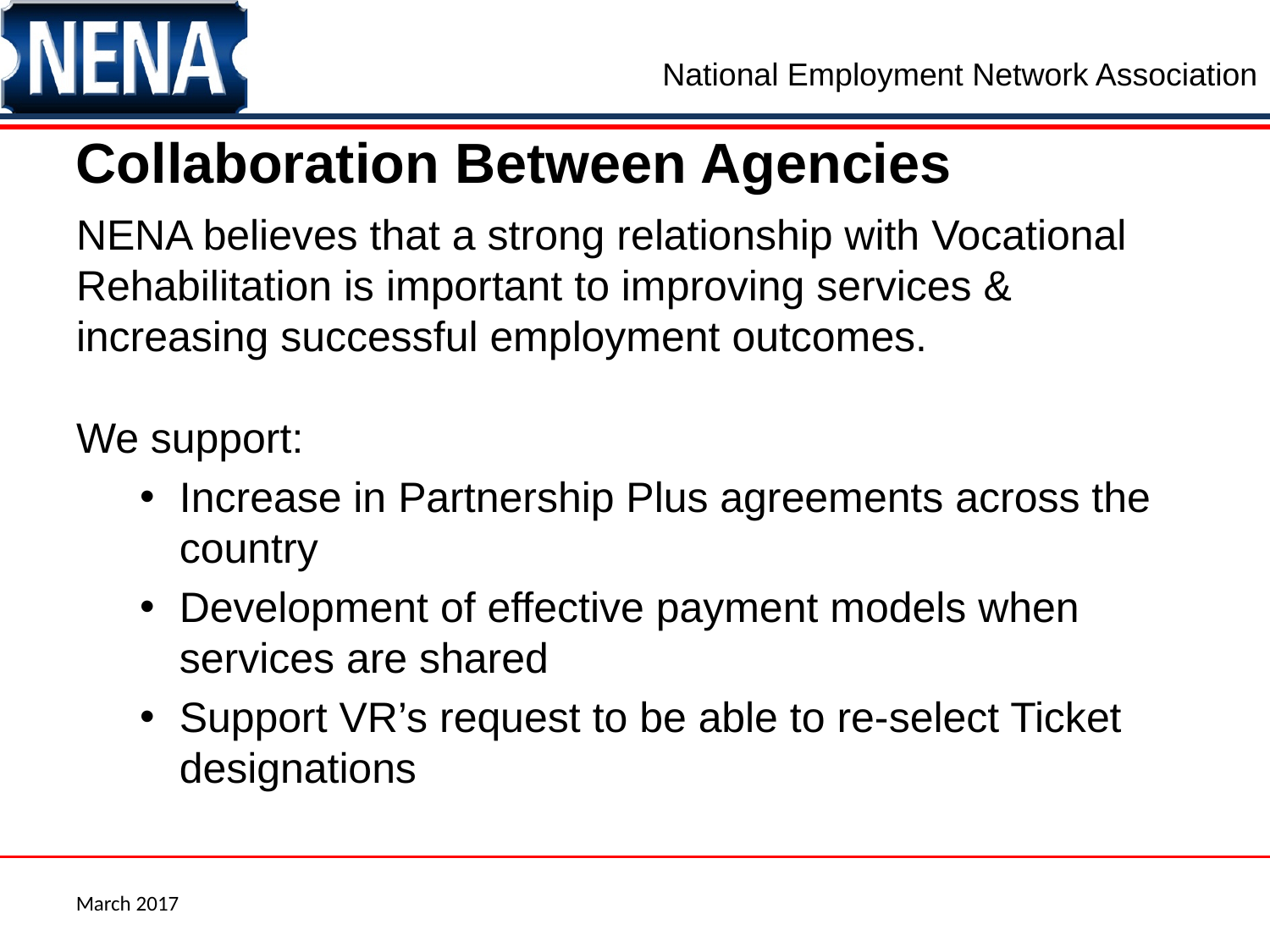

# Collaboration Between Agencies
NENA believes that a strong relationship with Vocational Rehabilitation is important to improving services & increasing successful employment outcomes.
We support:
Increase in Partnership Plus agreements across the country
Development of effective payment models when services are shared
Support VR’s request to be able to re-select Ticket designations